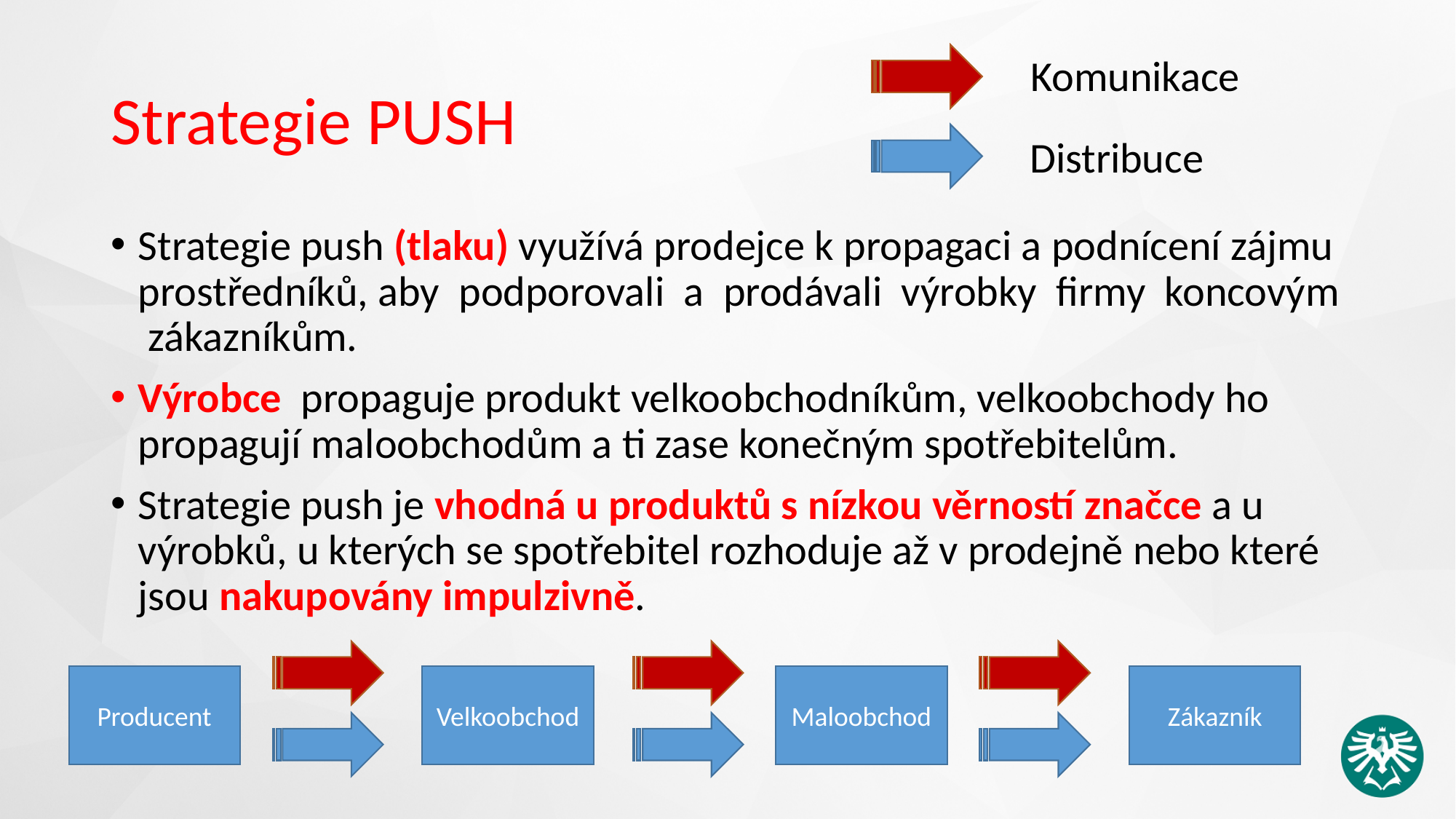

# Strategie PUSH
Komunikace

Distribuce
Strategie push (tlaku) využívá prodejce k propagaci a podnícení zájmu prostředníků, aby  podporovali  a  prodávali  výrobky  firmy  koncovým  zákazníkům.
Výrobce  propaguje produkt velkoobchodníkům, velkoobchody ho propagují maloobchodům a ti zase konečným spotřebitelům.
Strategie push je vhodná u produktů s nízkou věrností značce a u výrobků, u kterých se spotřebitel rozhoduje až v prodejně nebo které jsou nakupovány impulzivně.

Producent
Velkoobchod
Maloobchod
Zákazník